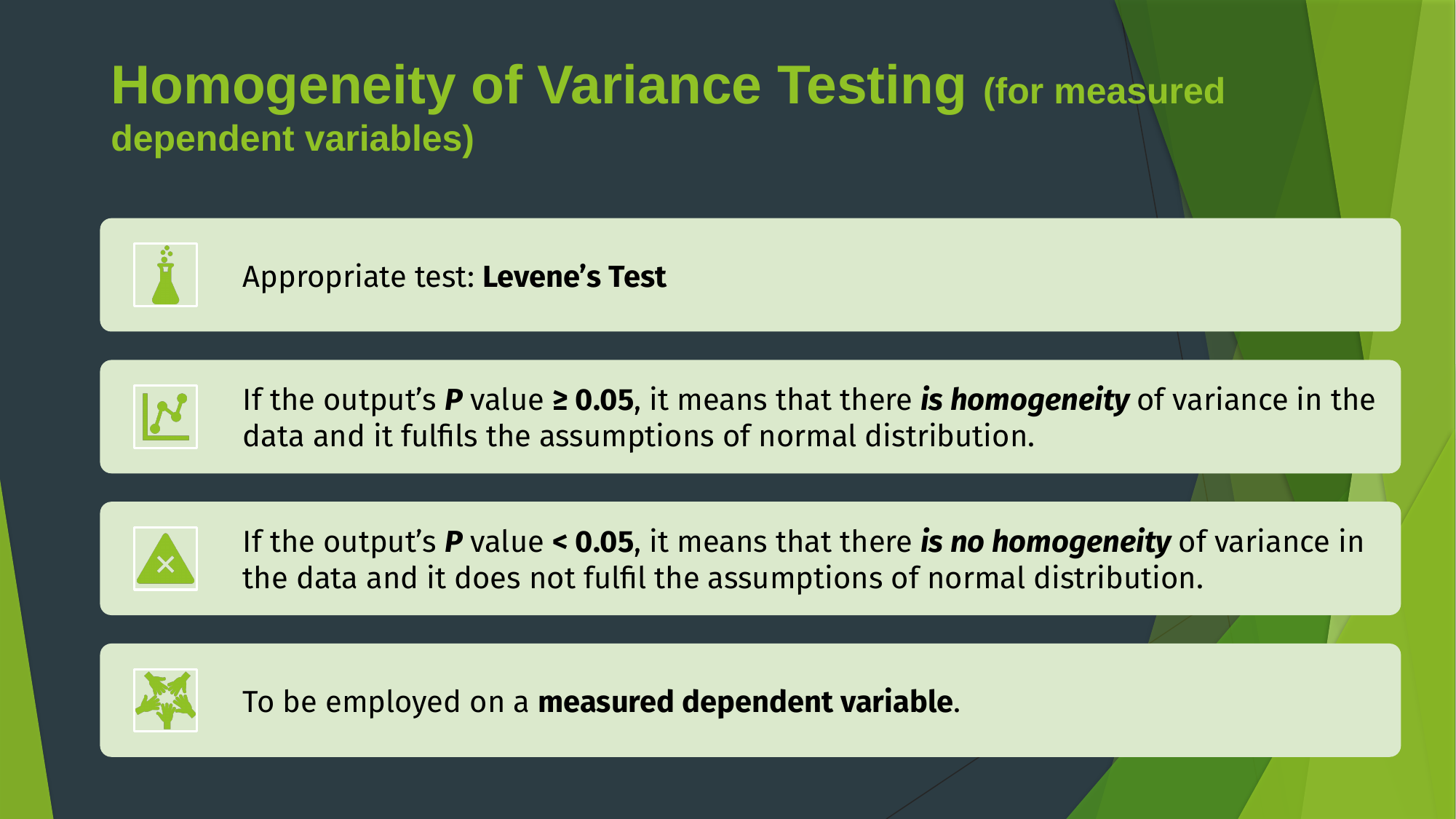

# Homogeneity of Variance Testing (for measured dependent variables)
Appropriate test: Levene’s Test
If the output’s P value ≥ 0.05, it means that there is homogeneity of variance in the data and it fulfils the assumptions of normal distribution.
If the output’s P value < 0.05, it means that there is no homogeneity of variance in the data and it does not fulfil the assumptions of normal distribution.
To be employed on a measured dependent variable.